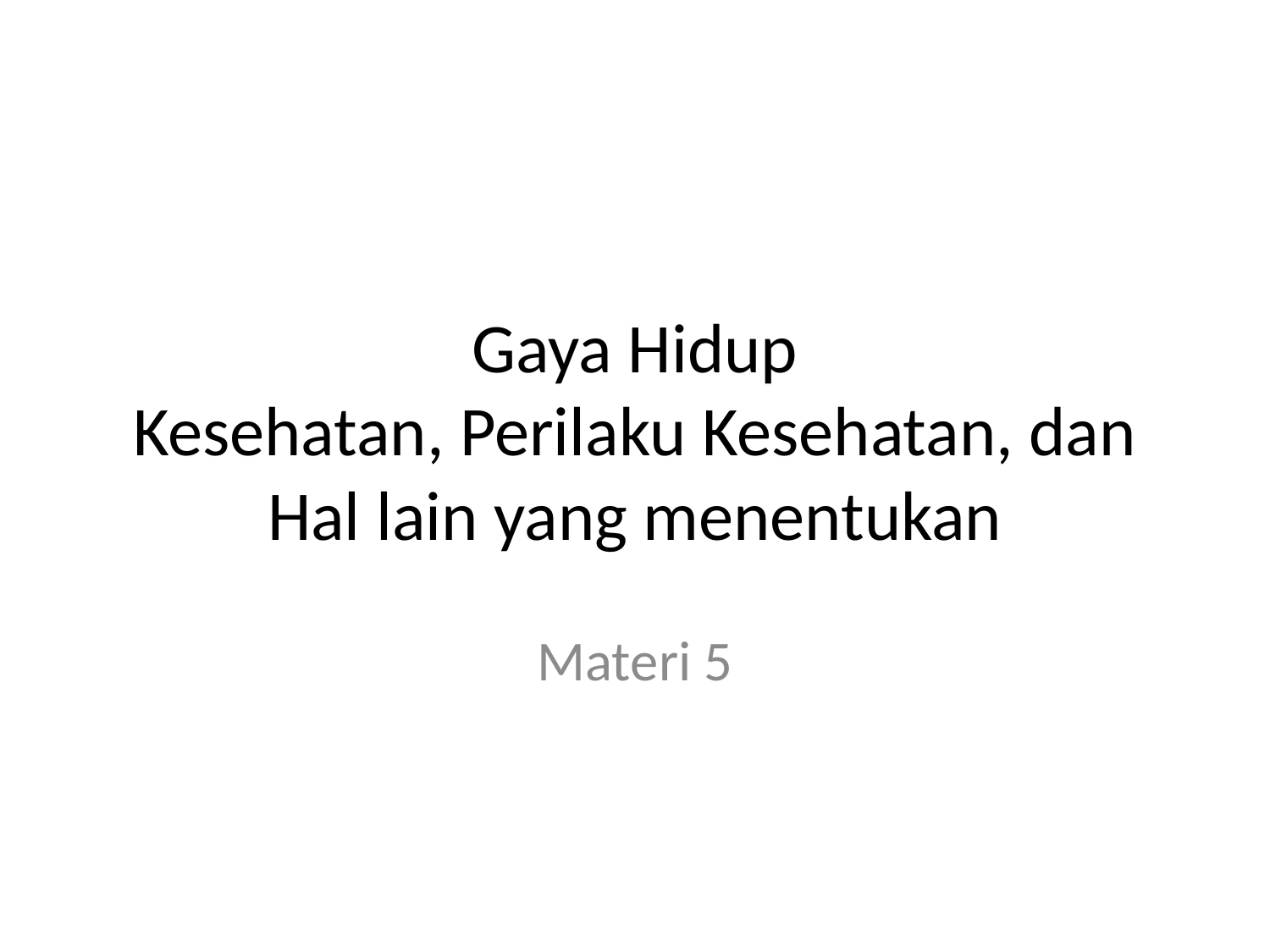

# Gaya Hidup Kesehatan, Perilaku Kesehatan, dan Hal lain yang menentukan

Materi 5